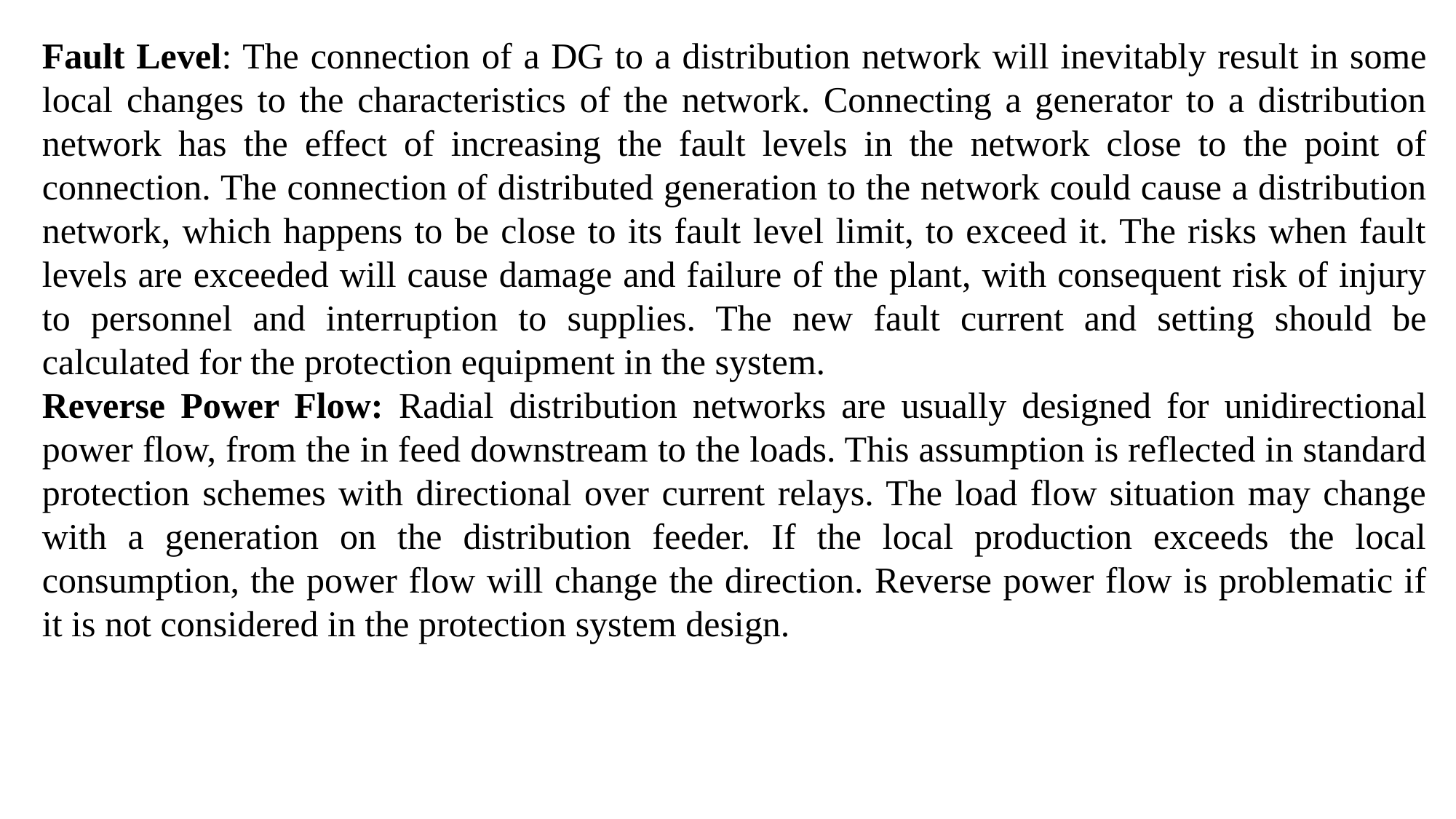

Fault Level: The connection of a DG to a distribution network will inevitably result in some local changes to the characteristics of the network. Connecting a generator to a distribution network has the effect of increasing the fault levels in the network close to the point of connection. The connection of distributed generation to the network could cause a distribution network, which happens to be close to its fault level limit, to exceed it. The risks when fault levels are exceeded will cause damage and failure of the plant, with consequent risk of injury to personnel and interruption to supplies. The new fault current and setting should be calculated for the protection equipment in the system.
Reverse Power Flow: Radial distribution networks are usually designed for unidirectional power flow, from the in feed downstream to the loads. This assumption is reflected in standard protection schemes with directional over current relays. The load flow situation may change with a generation on the distribution feeder. If the local production exceeds the local consumption, the power flow will change the direction. Reverse power flow is problematic if it is not considered in the protection system design.